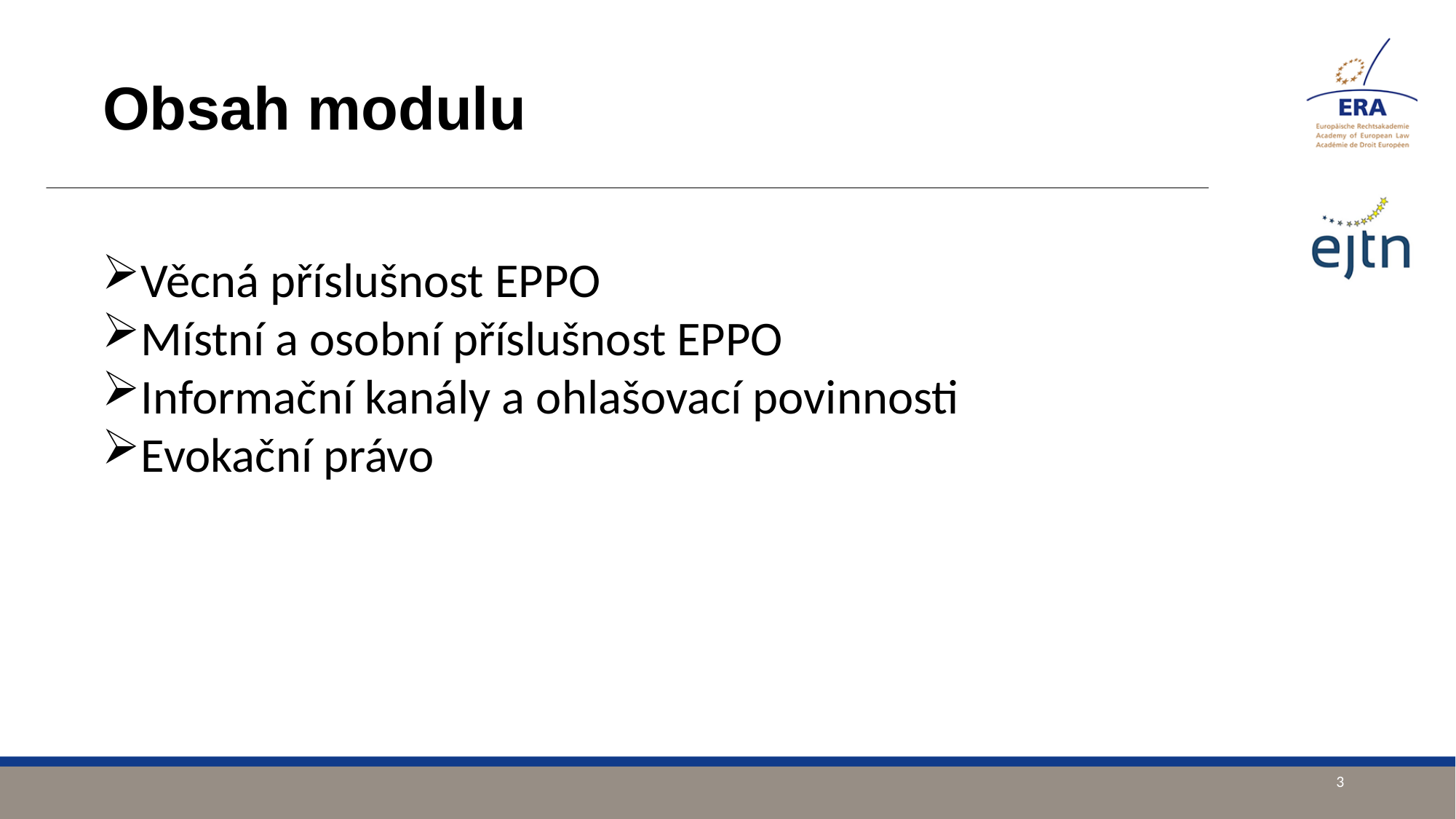

Obsah modulu
Věcná příslušnost EPPO
Místní a osobní příslušnost EPPO
Informační kanály a ohlašovací povinnosti
Evokační právo
3